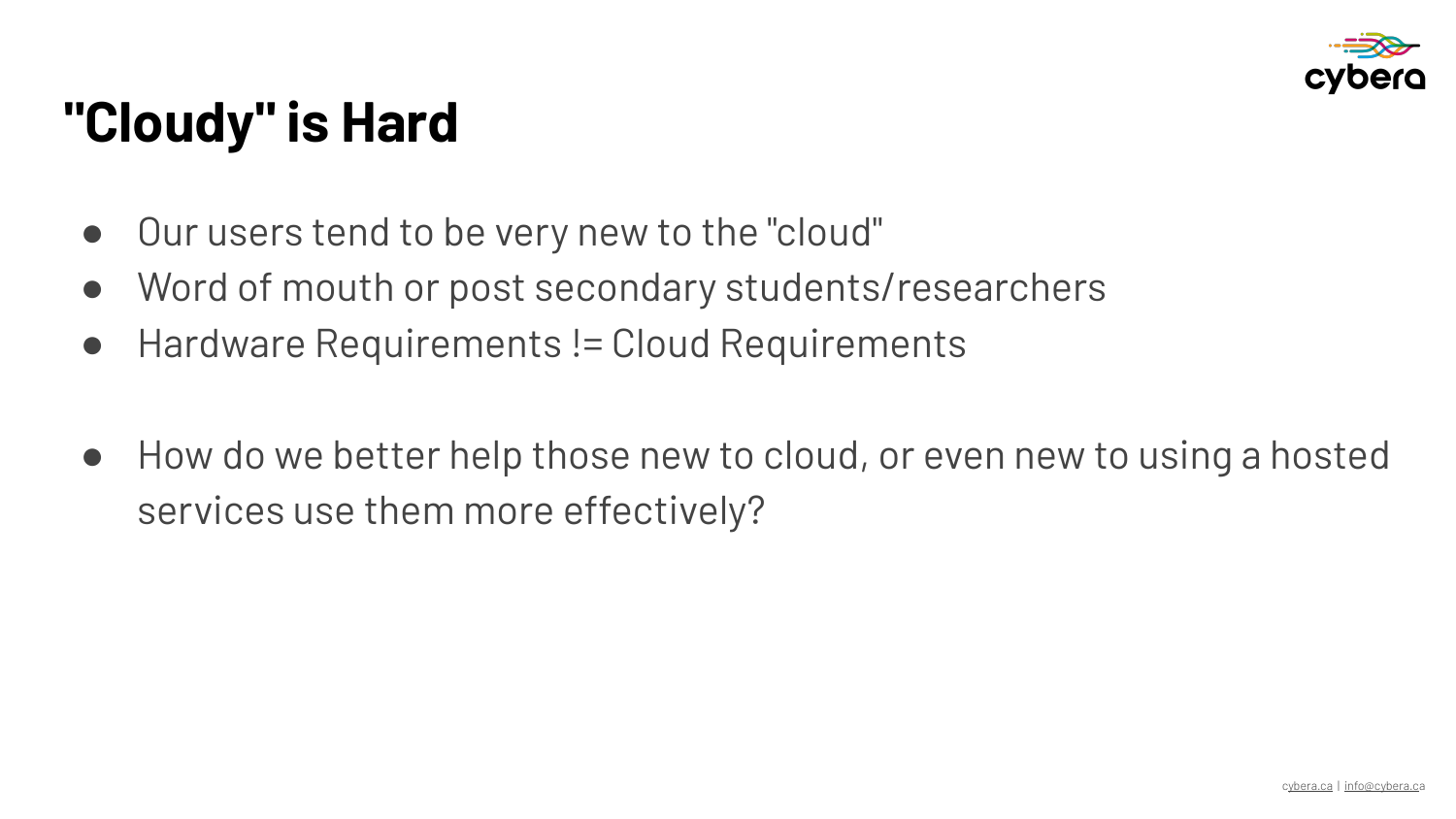

# "Cloudy" is Hard
Our users tend to be very new to the "cloud"
Word of mouth or post secondary students/researchers
Hardware Requirements != Cloud Requirements
How do we better help those new to cloud, or even new to using a hosted services use them more effectively?